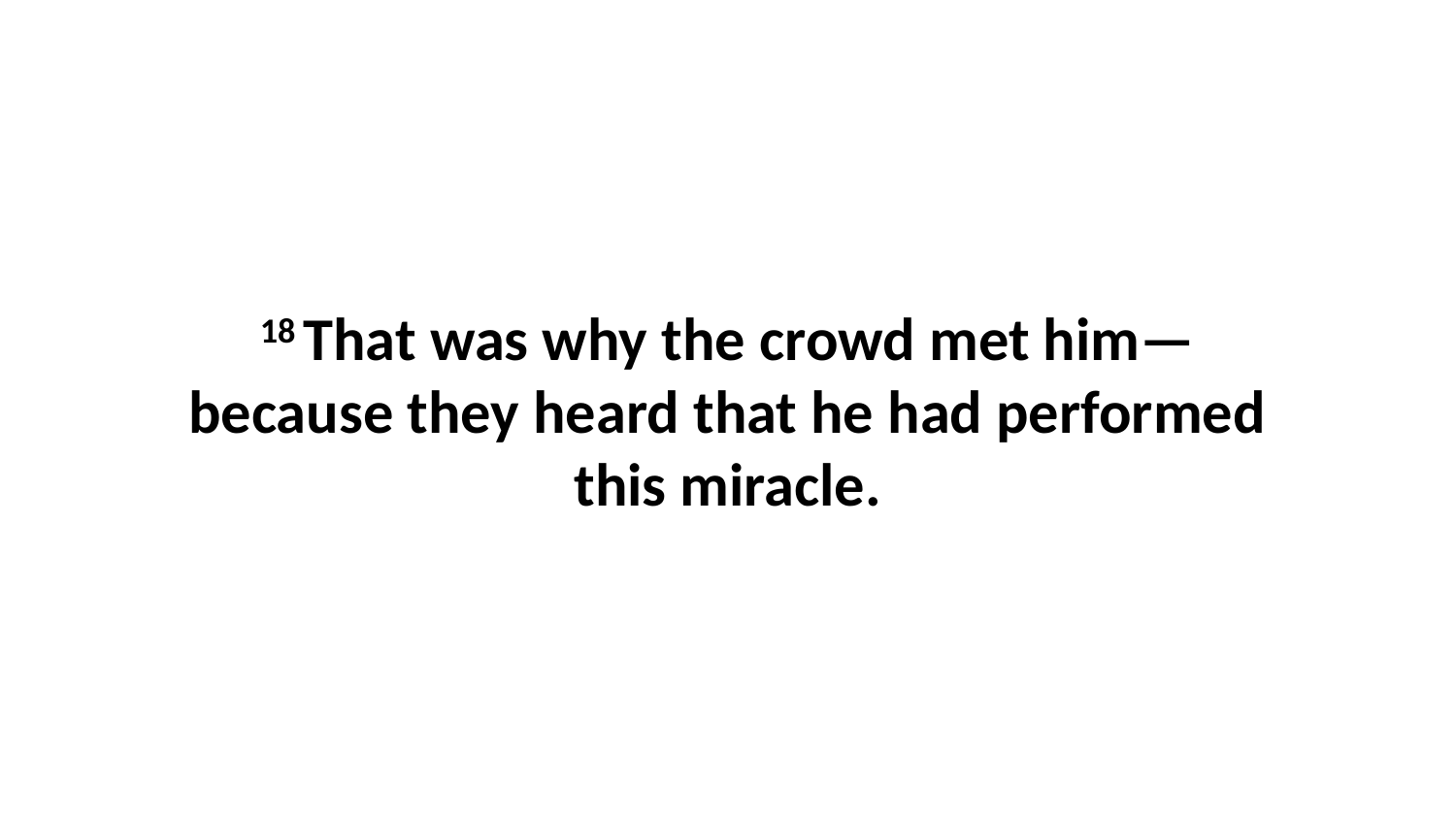

18 That was why the crowd met him—because they heard that he had performed this miracle.